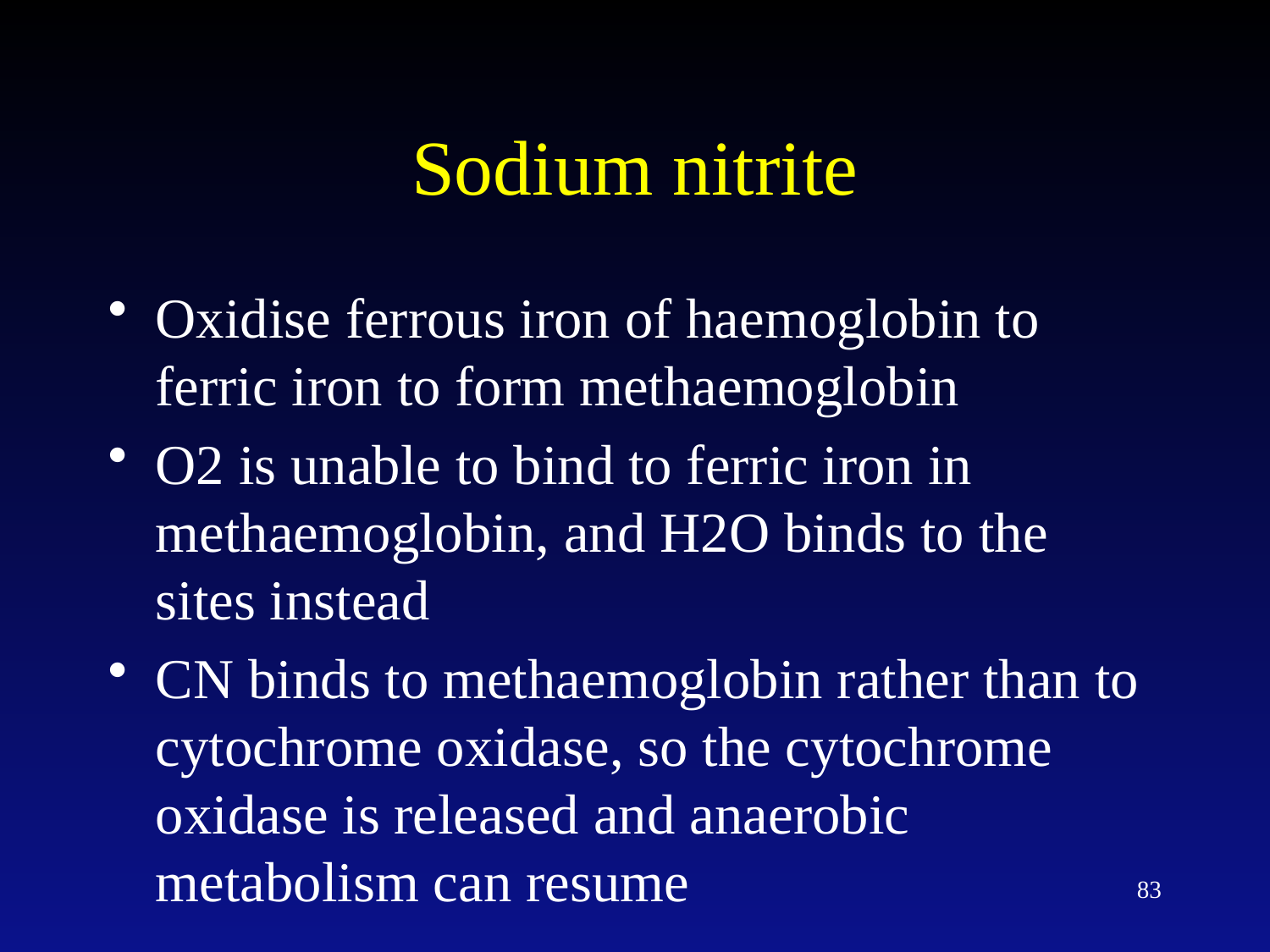

# Sodium nitrite
Oxidise ferrous iron of haemoglobin to ferric iron to form methaemoglobin
O2 is unable to bind to ferric iron in methaemoglobin, and H2O binds to the sites instead
CN binds to methaemoglobin rather than to cytochrome oxidase, so the cytochrome oxidase is released and anaerobic metabolism can resume
83